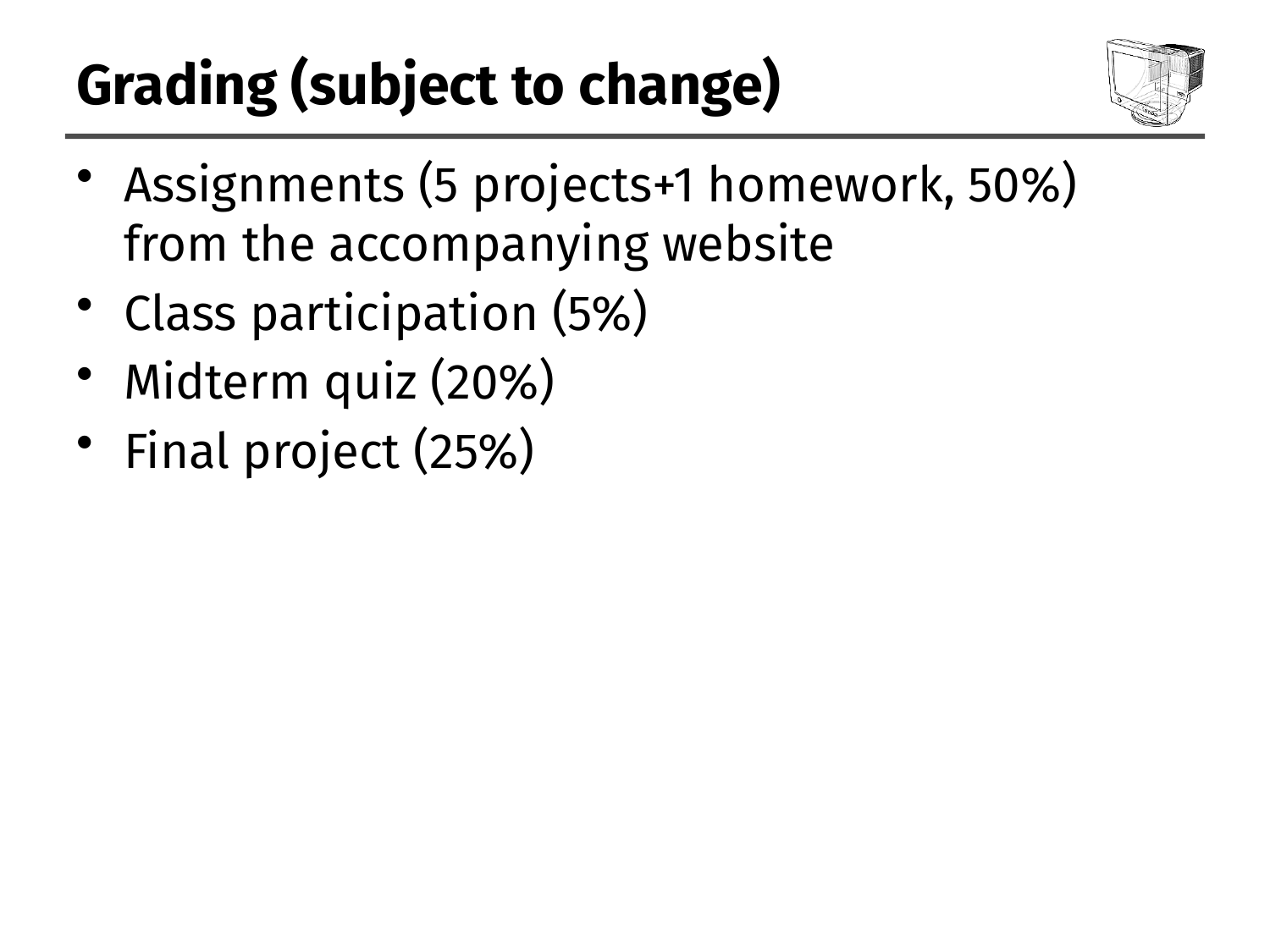

# Grading (subject to change)
Assignments (5 projects+1 homework, 50%) from the accompanying website
Class participation (5%)
Midterm quiz (20%)
Final project (25%)